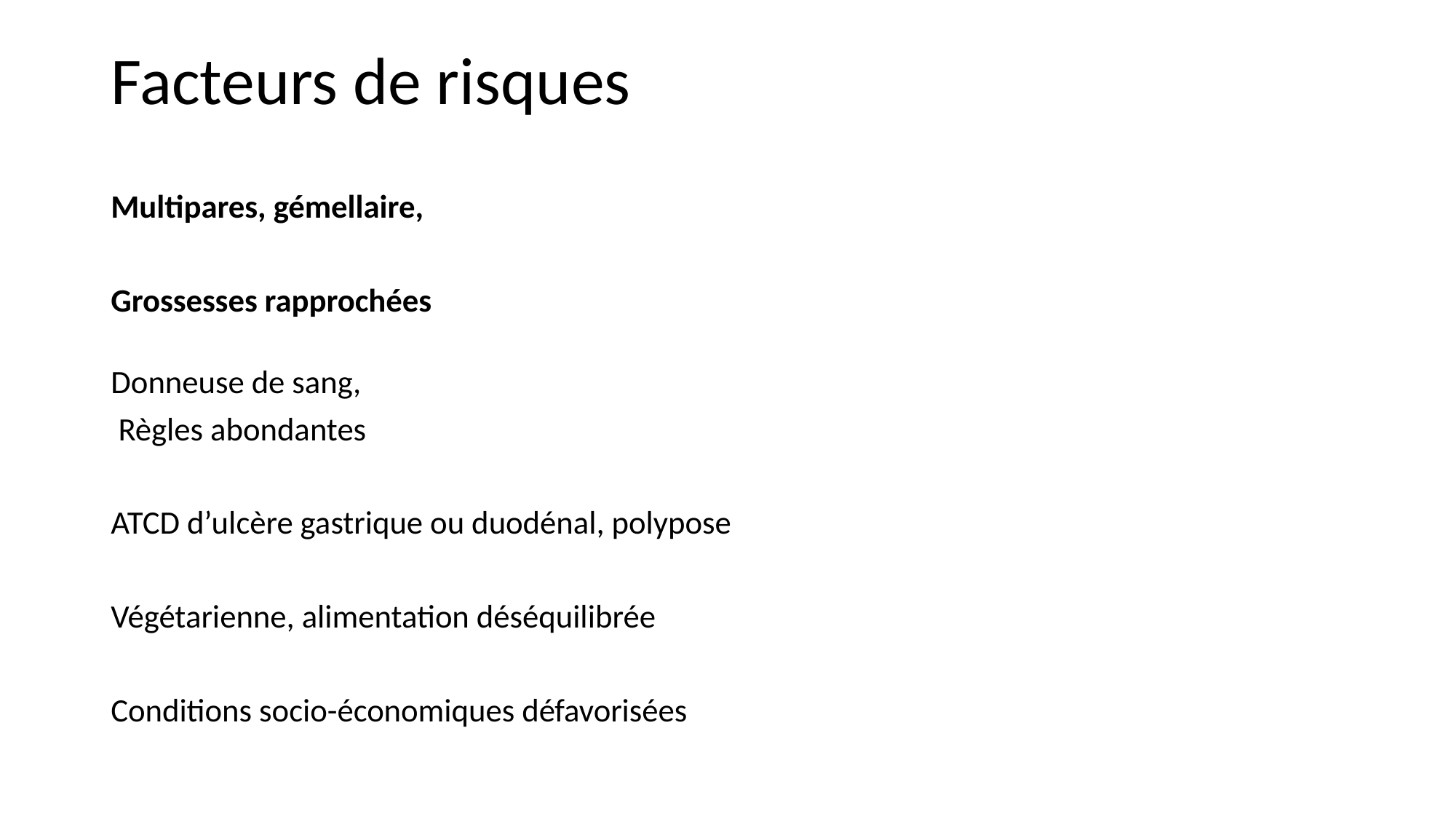

# Facteurs de risques
Multipares, gémellaire,

Grossesses rapprochées
Donneuse de sang,
 Règles abondantes

ATCD d’ulcère gastrique ou duodénal, polypose

Végétarienne, alimentation déséquilibrée

Conditions socio-économiques défavorisées